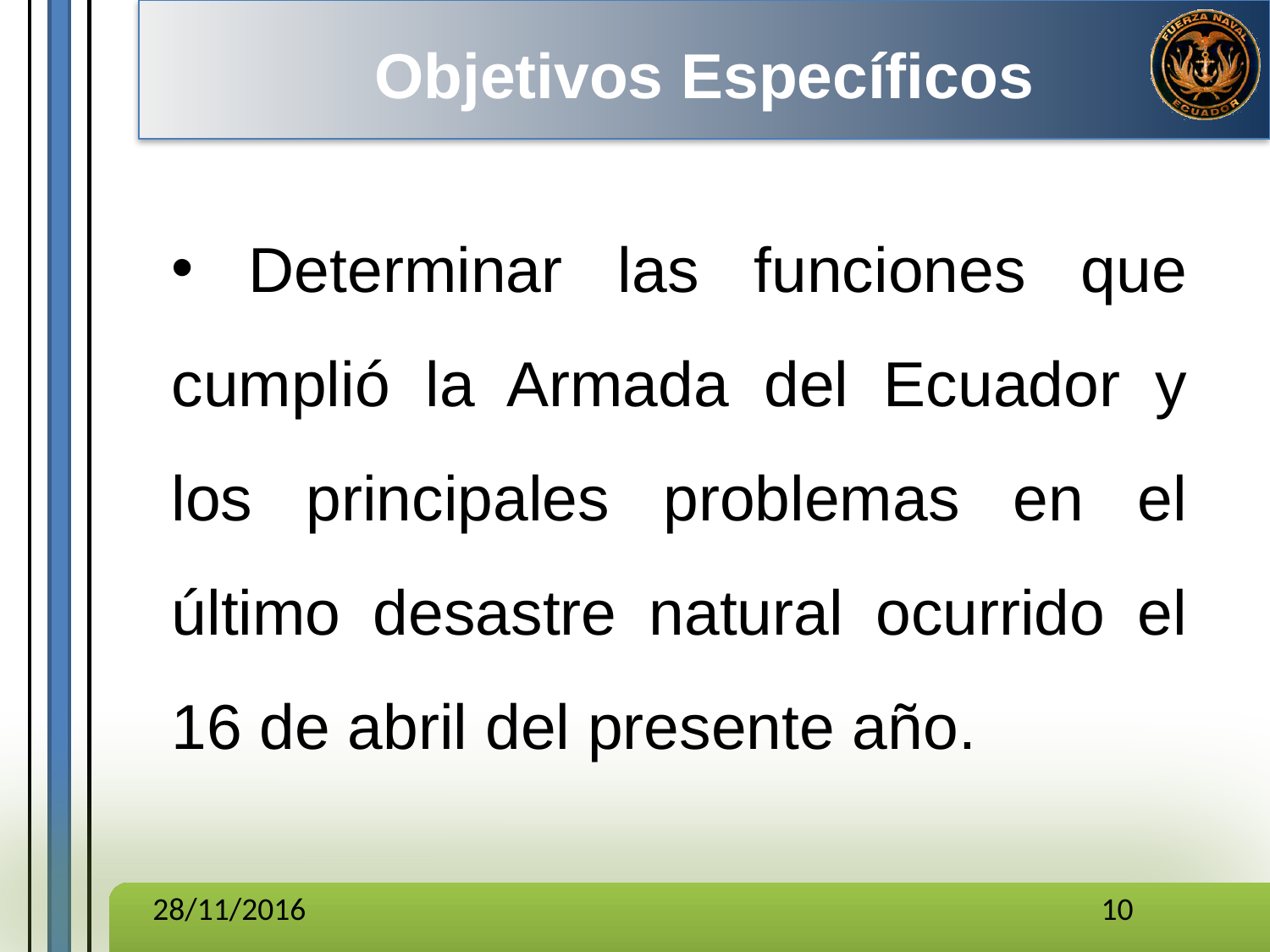

Objetivos Específicos

 Determinar las funciones que cumplió la Armada del Ecuador y los principales problemas en el último desastre natural ocurrido el 16 de abril del presente año.
28/11/2016
10